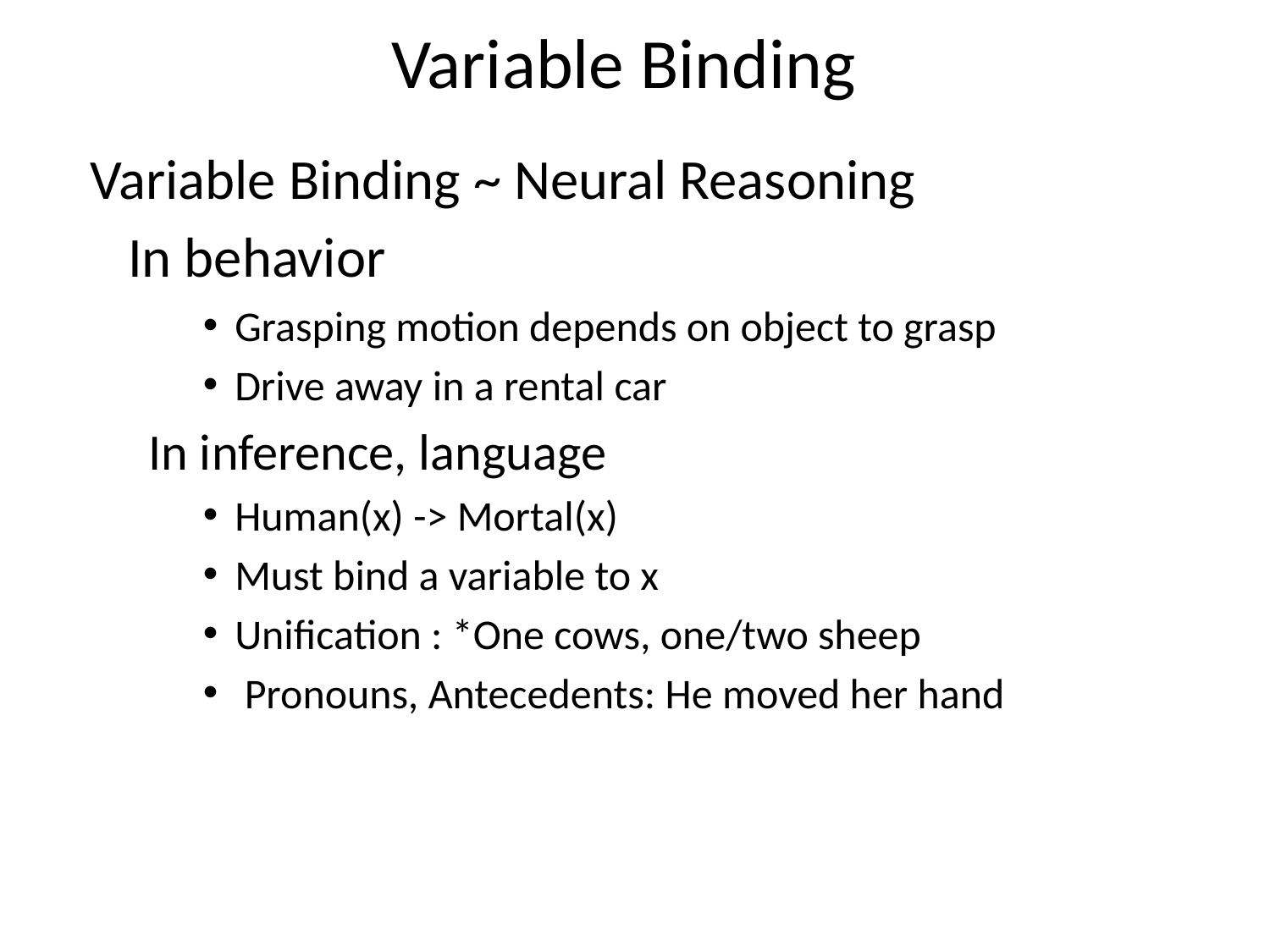

# Variable Binding
Variable Binding ~ Neural Reasoning
   In behavior
Grasping motion depends on object to grasp
Drive away in a rental car
In inference, language
Human(x) -> Mortal(x)
Must bind a variable to x
Unification : *One cows, one/two sheep
 Pronouns, Antecedents: He moved her hand